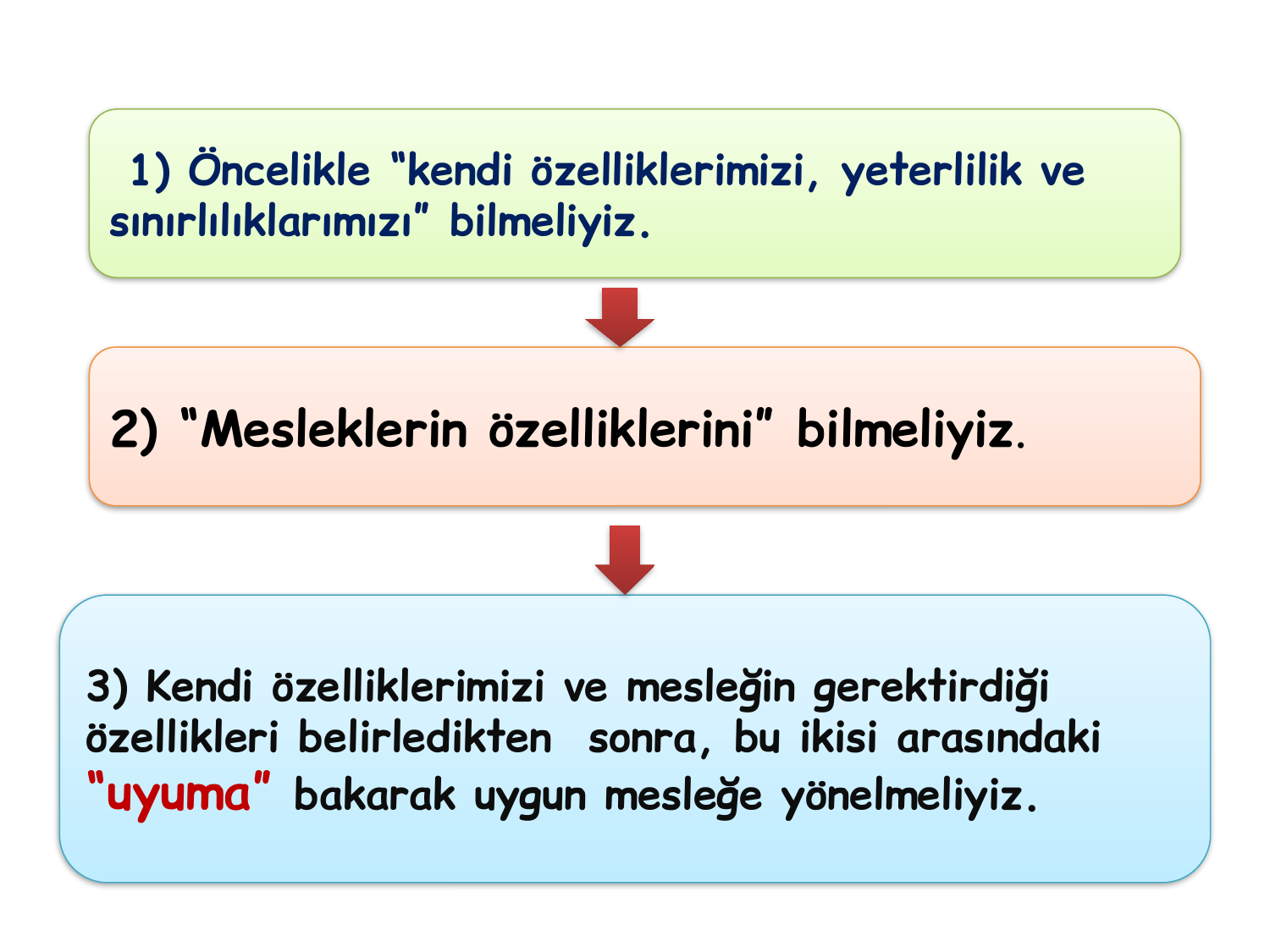

1) Öncelikle “kendi özelliklerimizi, yeterlilik ve sınırlılıklarımızı” bilmeliyiz.

2) “Mesleklerin özelliklerini” bilmeliyiz.

3) Kendi özelliklerimizi ve mesleğin gerektirdiği özellikleri belirledikten  sonra, bu ikisi arasındaki “uyuma” bakarak uygun mesleğe yönelmeliyiz.